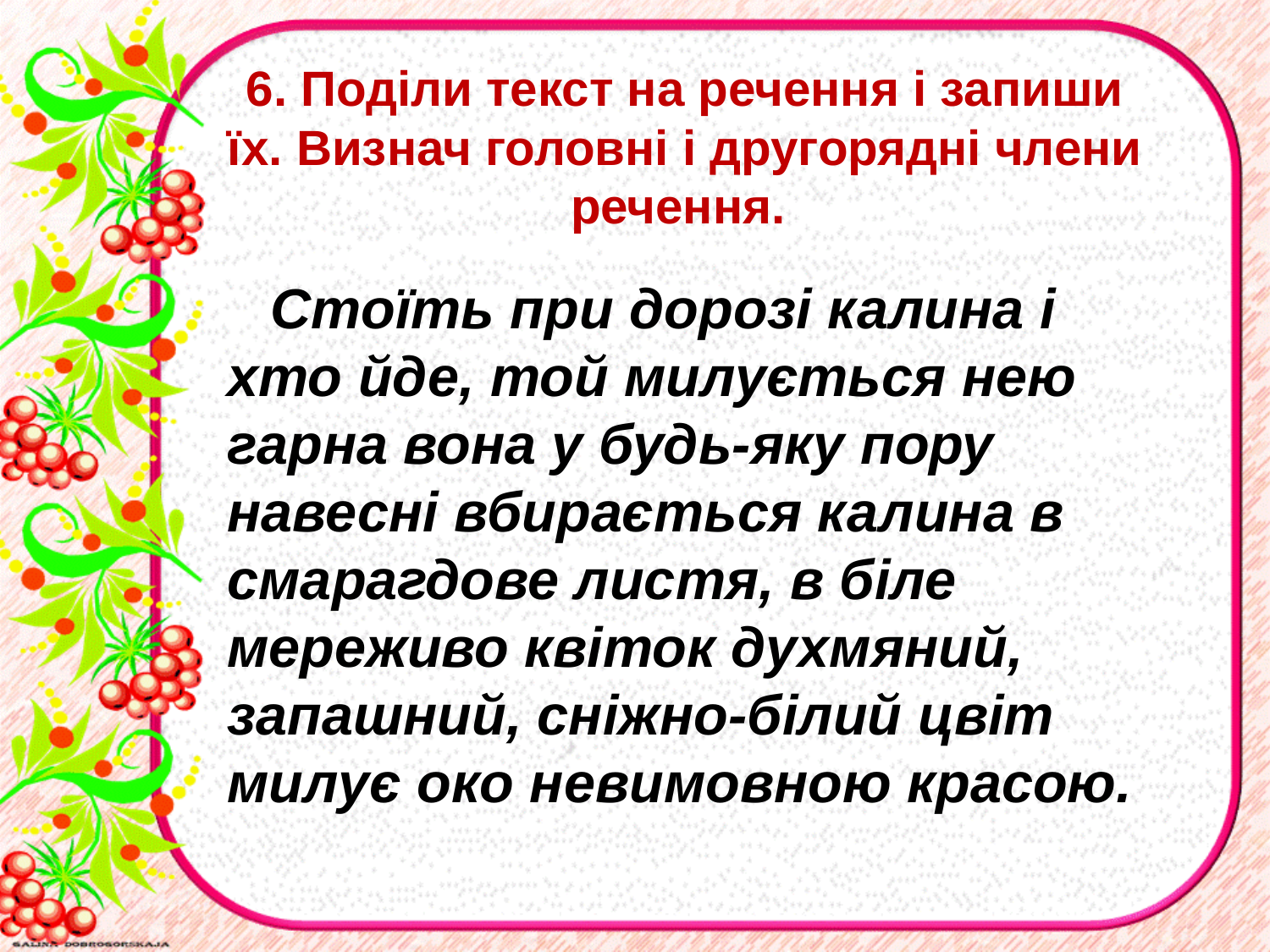

6. Поділи текст на речення і запиши їх. Визнач головні і другорядні члени речення.

      Стоїть при дорозі калина і хто йде, той милується нею гарна вона у будь-яку пору навесні вбирається калина в смарагдове листя, в біле мереживо квіток духмяний, запашний, сніжно-білий цвіт милує око невимовною красою.